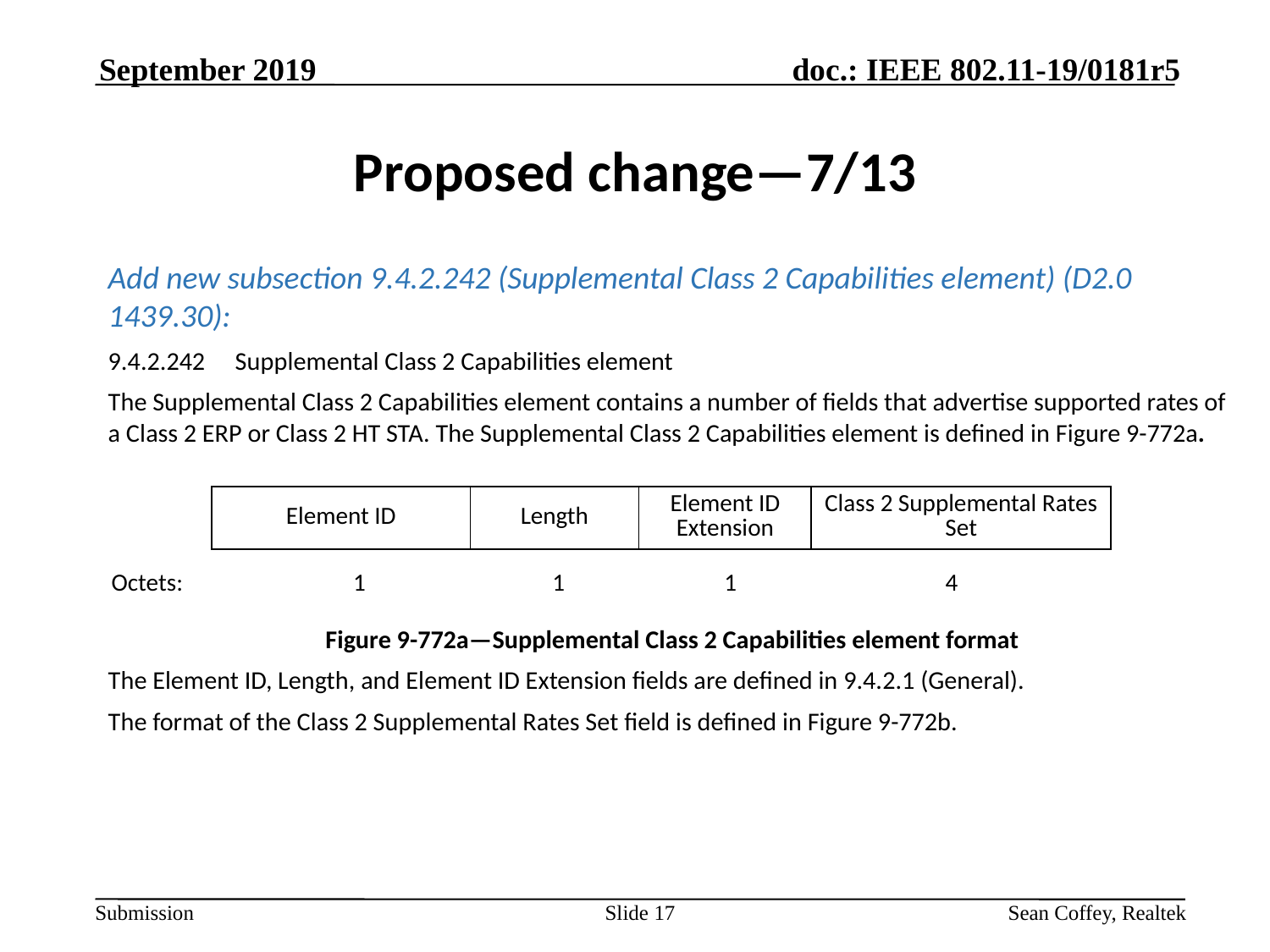

September 2019
# Proposed change—7/13
Add new subsection 9.4.2.242 (Supplemental Class 2 Capabilities element) (D2.0 1439.30):
9.4.2.242	Supplemental Class 2 Capabilities element
The Supplemental Class 2 Capabilities element contains a number of fields that advertise supported rates of a Class 2 ERP or Class 2 HT STA. The Supplemental Class 2 Capabilities element is defined in Figure 9-772a.

Figure 9-772a—Supplemental Class 2 Capabilities element format
The Element ID, Length, and Element ID Extension fields are defined in 9.4.2.1 (General).
The format of the Class 2 Supplemental Rates Set field is defined in Figure 9-772b.

| Element ID | Length | Element ID Extension | Class 2 Supplemental Rates Set |
| --- | --- | --- | --- |
Octets:                               1                                  1                             1                                      4
Slide 17
Sean Coffey, Realtek